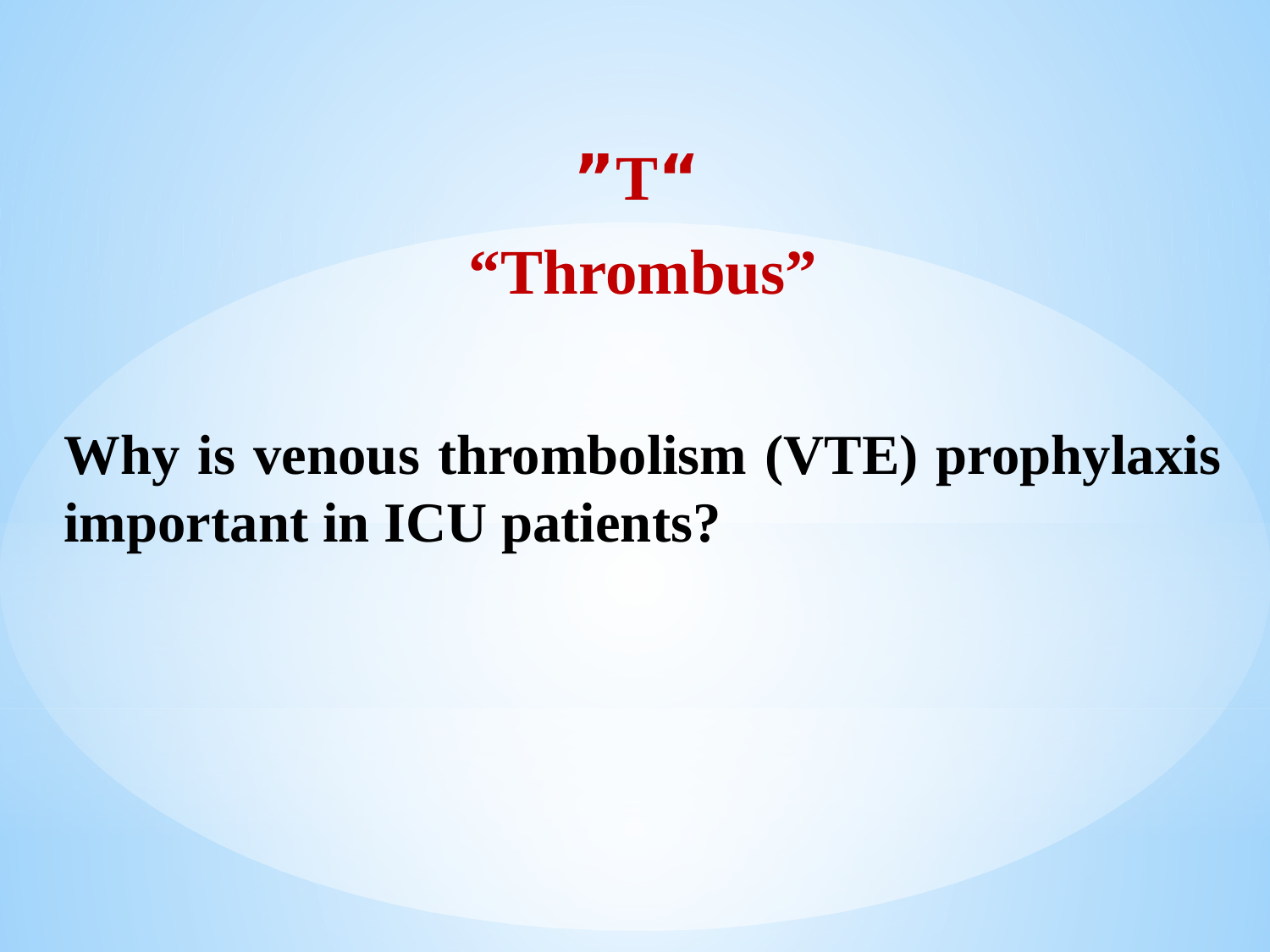

“T”
“Thrombus”

Why is venous thrombolism (VTE) prophylaxis important in ICU patients?